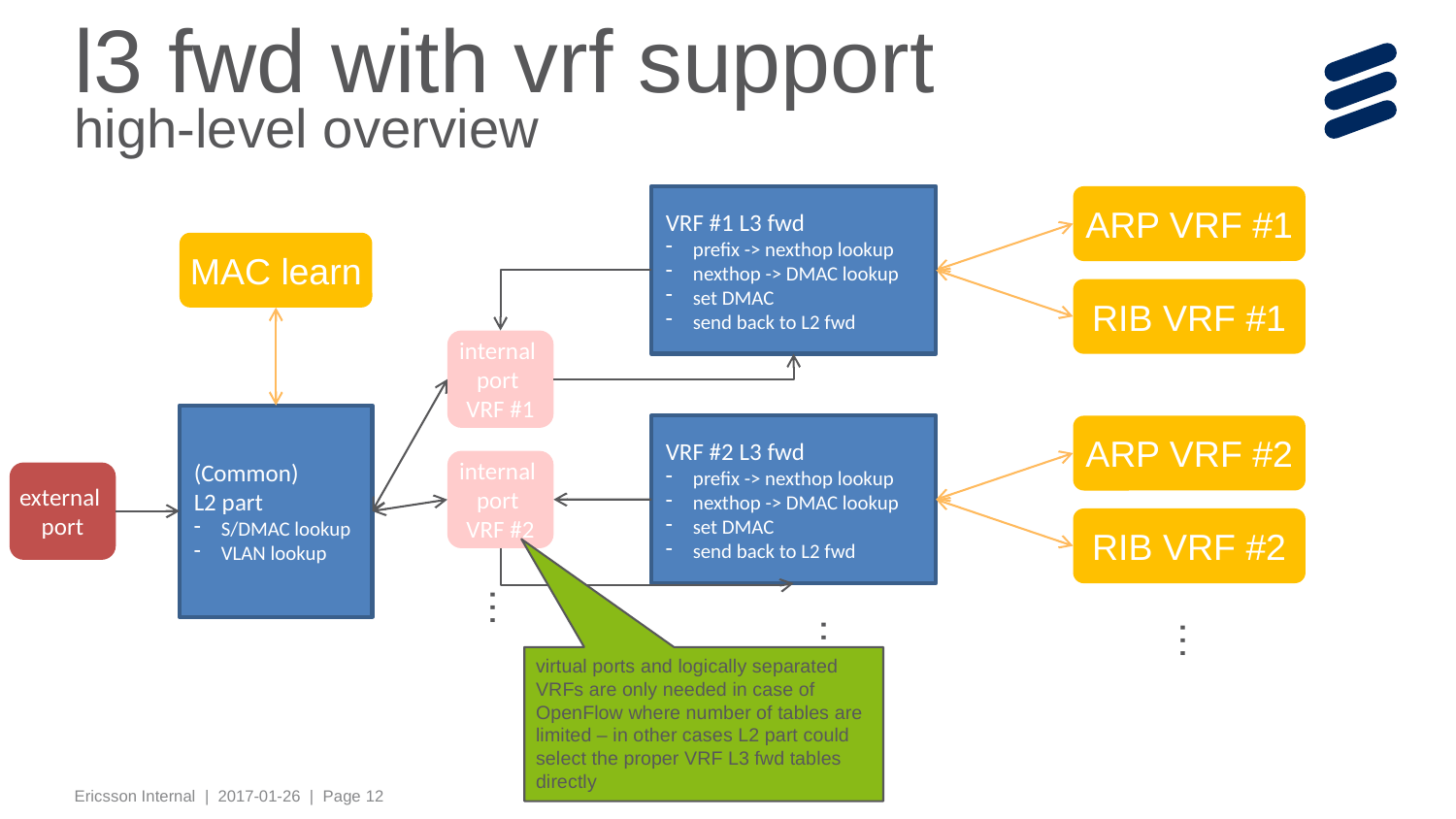

# l3 fwd with vrf support high-level overview
VRF #1 L3 fwd
prefix -> nexthop lookup
nexthop -> DMAC lookup
set DMAC
send back to L2 fwd
ARP VRF #1
MAC learn
RIB VRF #1
internal
port
VRF #1
(Common)
L2 part
S/DMAC lookup
VLAN lookup
VRF #2 L3 fwd
prefix -> nexthop lookup
nexthop -> DMAC lookup
set DMAC
send back to L2 fwd
ARP VRF #2
internal
port
VRF #2
external
port
RIB VRF #2
…
…
…
virtual ports and logically separated VRFs are only needed in case of OpenFlow where number of tables are limited – in other cases L2 part could select the proper VRF L3 fwd tables directly